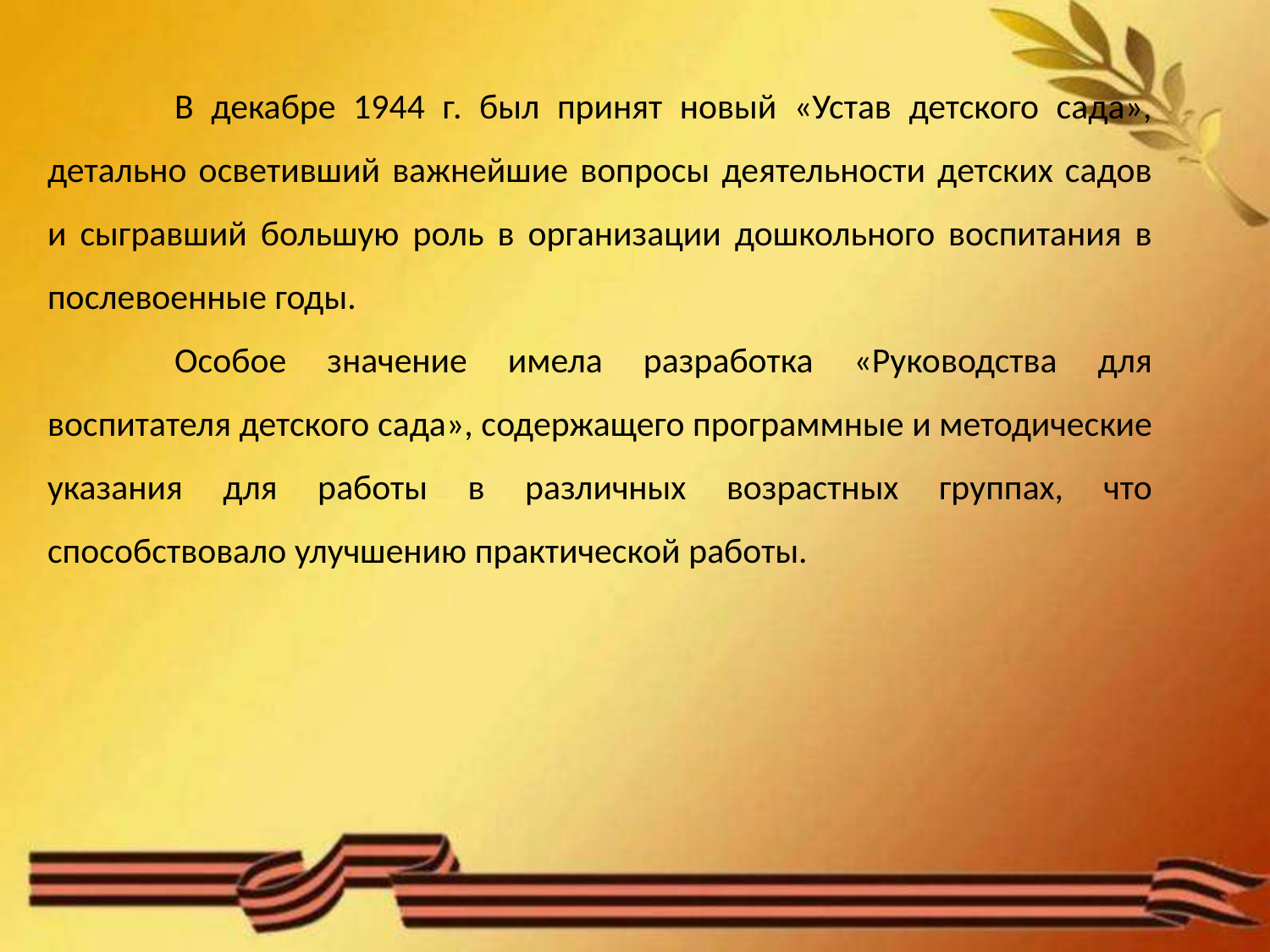

В декабре 1944 г. был принят новый «Устав детского сада», детально осветивший важнейшие вопросы деятельности детских садов и сыгравший большую роль в организации дошкольного воспитания в послевоенные годы.
	Особое значение имела разработка «Руководства для воспитателя детского сада», содержащего программные и методические указания для работы в различных возрастных группах, что способствовало улучшению практической работы.